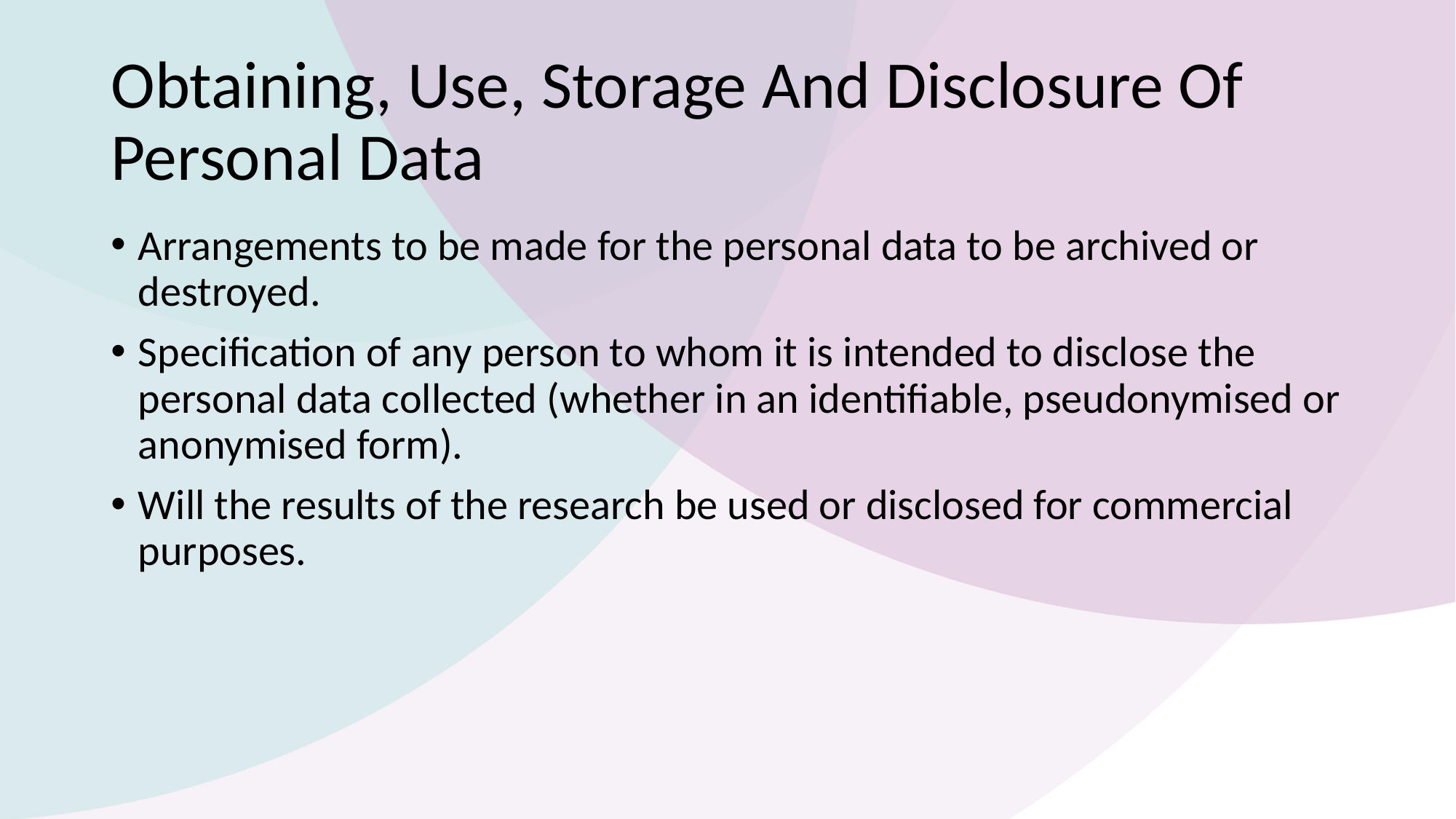

# Obtaining, Use, Storage And Disclosure Of  Personal Data
Arrangements to be made for the personal data to be archived or destroyed.
Specification of any person to whom it is intended to disclose the personal data collected (whether in an identifiable, pseudonymised or anonymised form).
Will the results of the research be used or disclosed for commercial purposes.